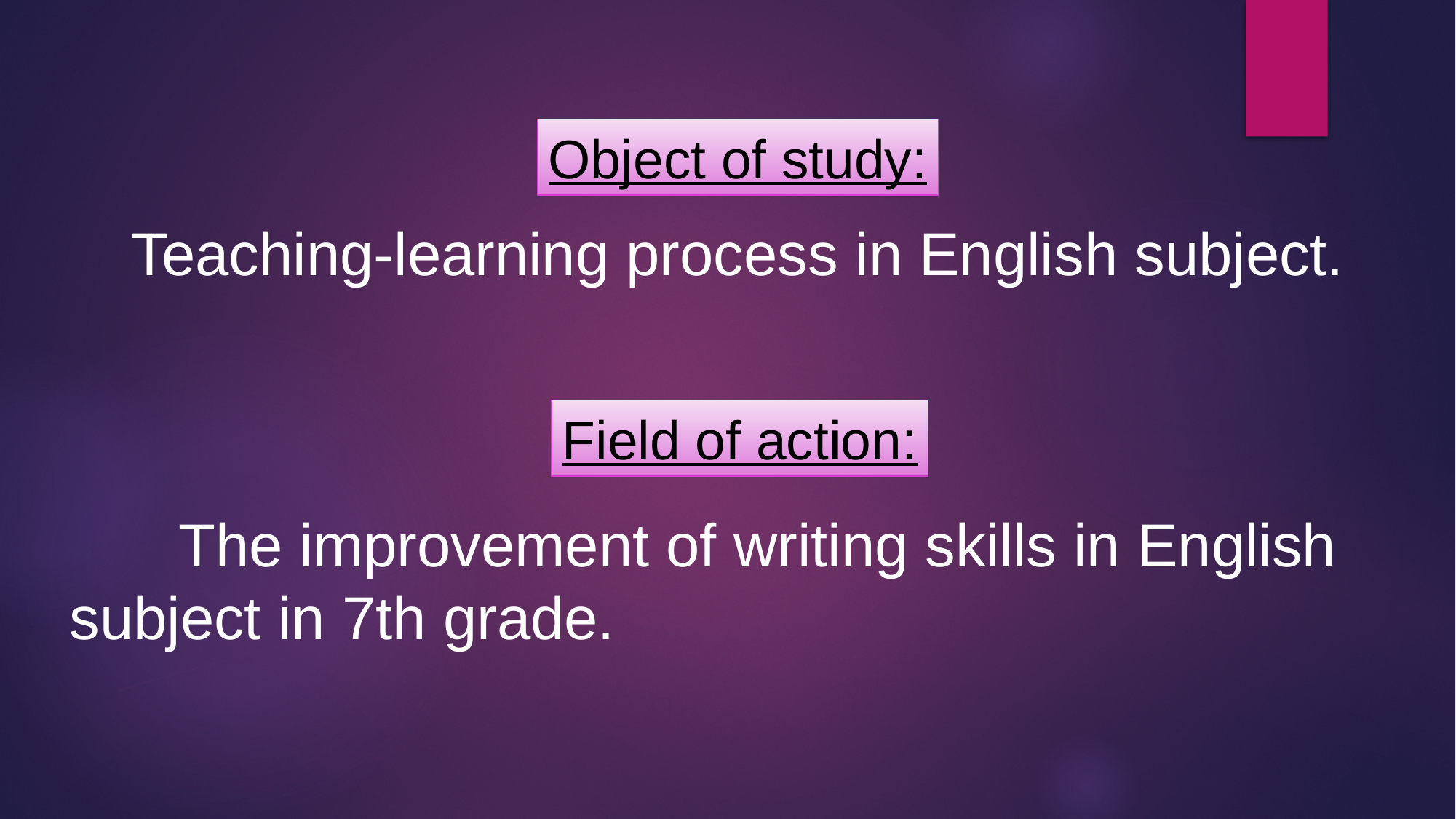

Object of study:

Teaching-learning process in English subject.

	The improvement of writing skills in English 	subject in 7th grade.

Field of action: